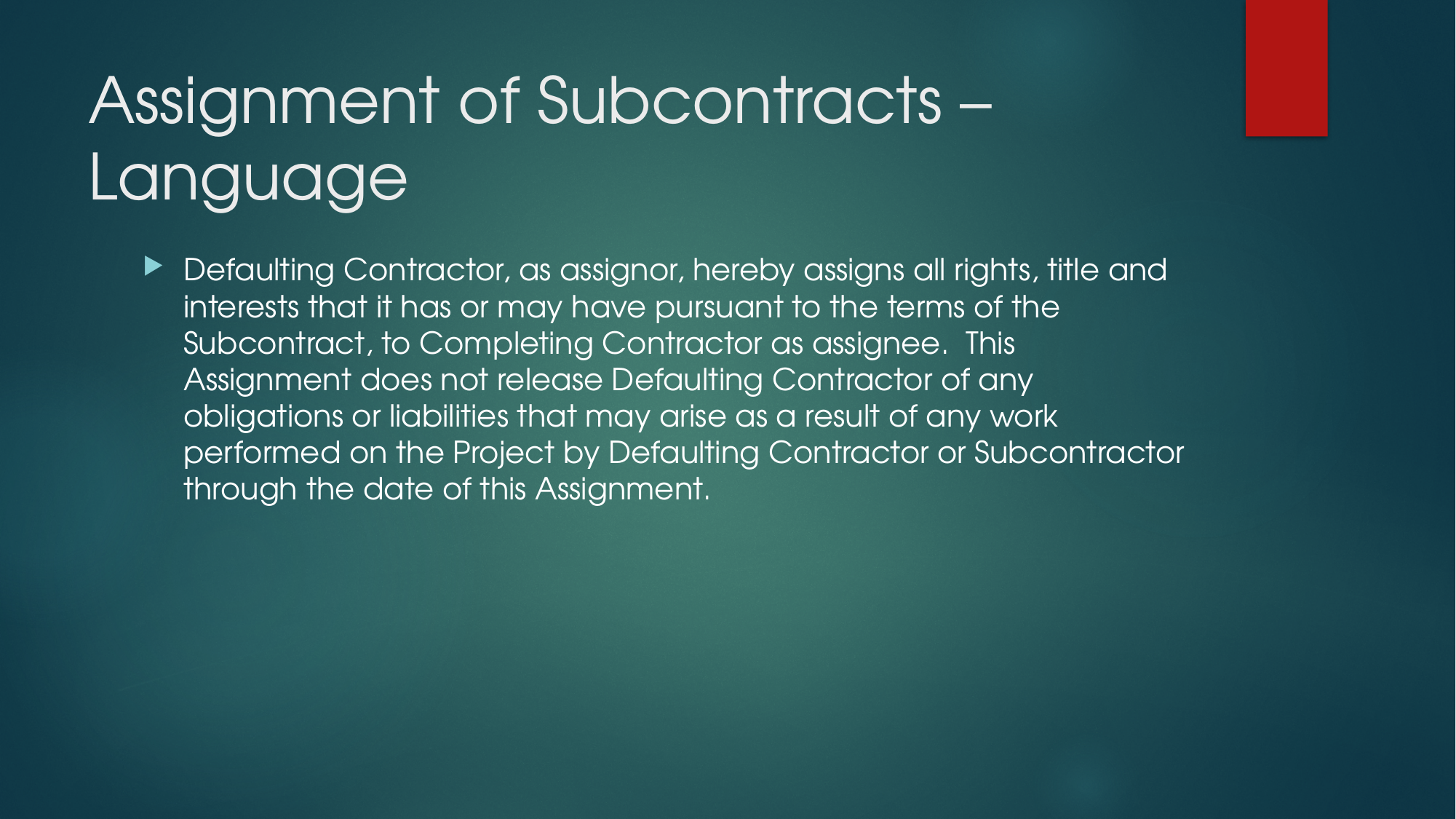

# Assignment of Subcontracts – Language
Defaulting Contractor, as assignor, hereby assigns all rights, title and interests that it has or may have pursuant to the terms of the Subcontract, to Completing Contractor as assignee.  This Assignment does not release Defaulting Contractor of any obligations or liabilities that may arise as a result of any work performed on the Project by Defaulting Contractor or Subcontractor through the date of this Assignment.